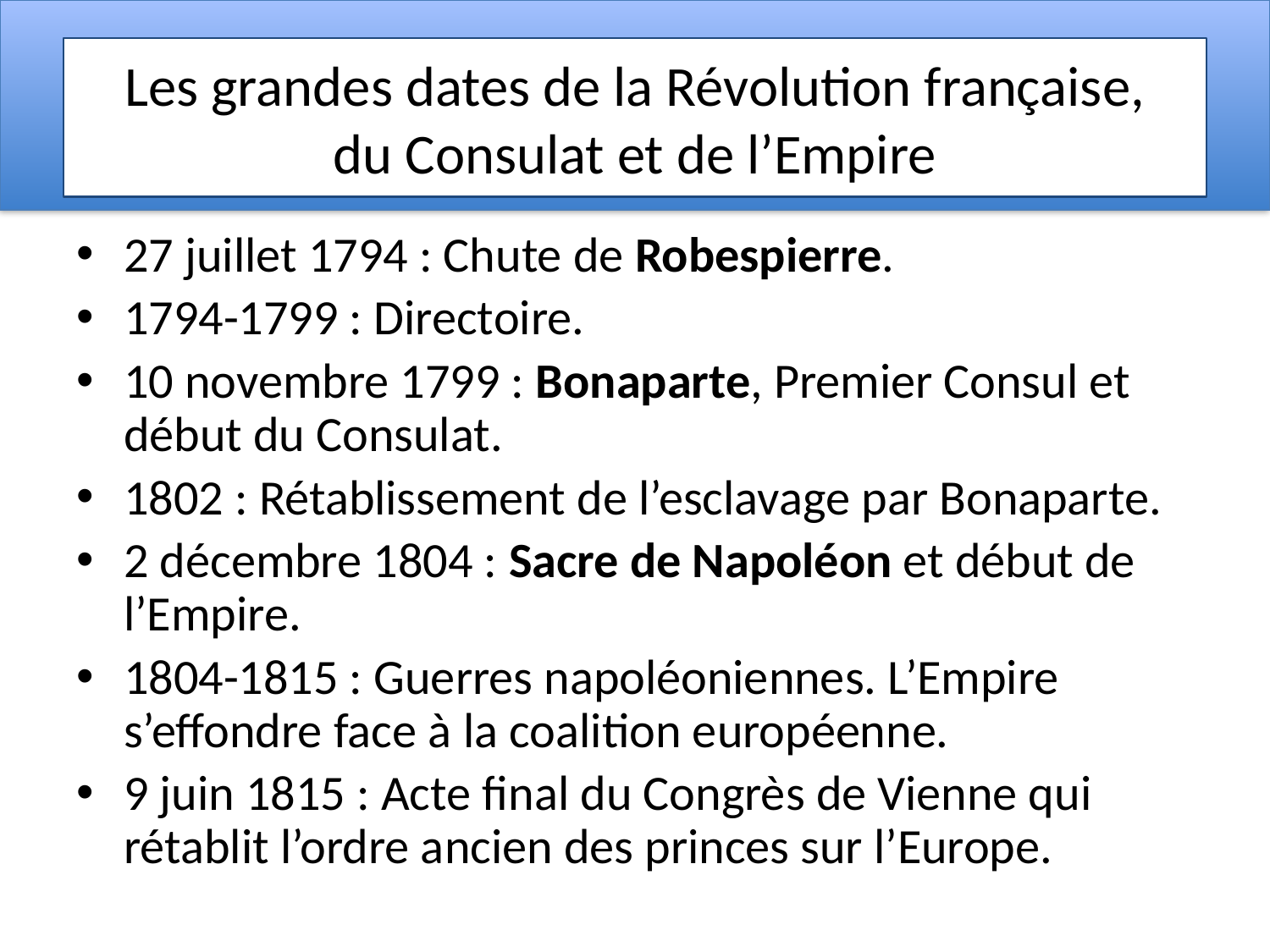

# Les grandes dates de la Révolution française, du Consulat et de l’Empire
27 juillet 1794 : Chute de Robespierre.
1794-1799 : Directoire.
10 novembre 1799 : Bonaparte, Premier Consul et début du Consulat.
1802 : Rétablissement de l’esclavage par Bonaparte.
2 décembre 1804 : Sacre de Napoléon et début de l’Empire.
1804-1815 : Guerres napoléoniennes. L’Empire s’effondre face à la coalition européenne.
9 juin 1815 : Acte final du Congrès de Vienne qui rétablit l’ordre ancien des princes sur l’Europe.